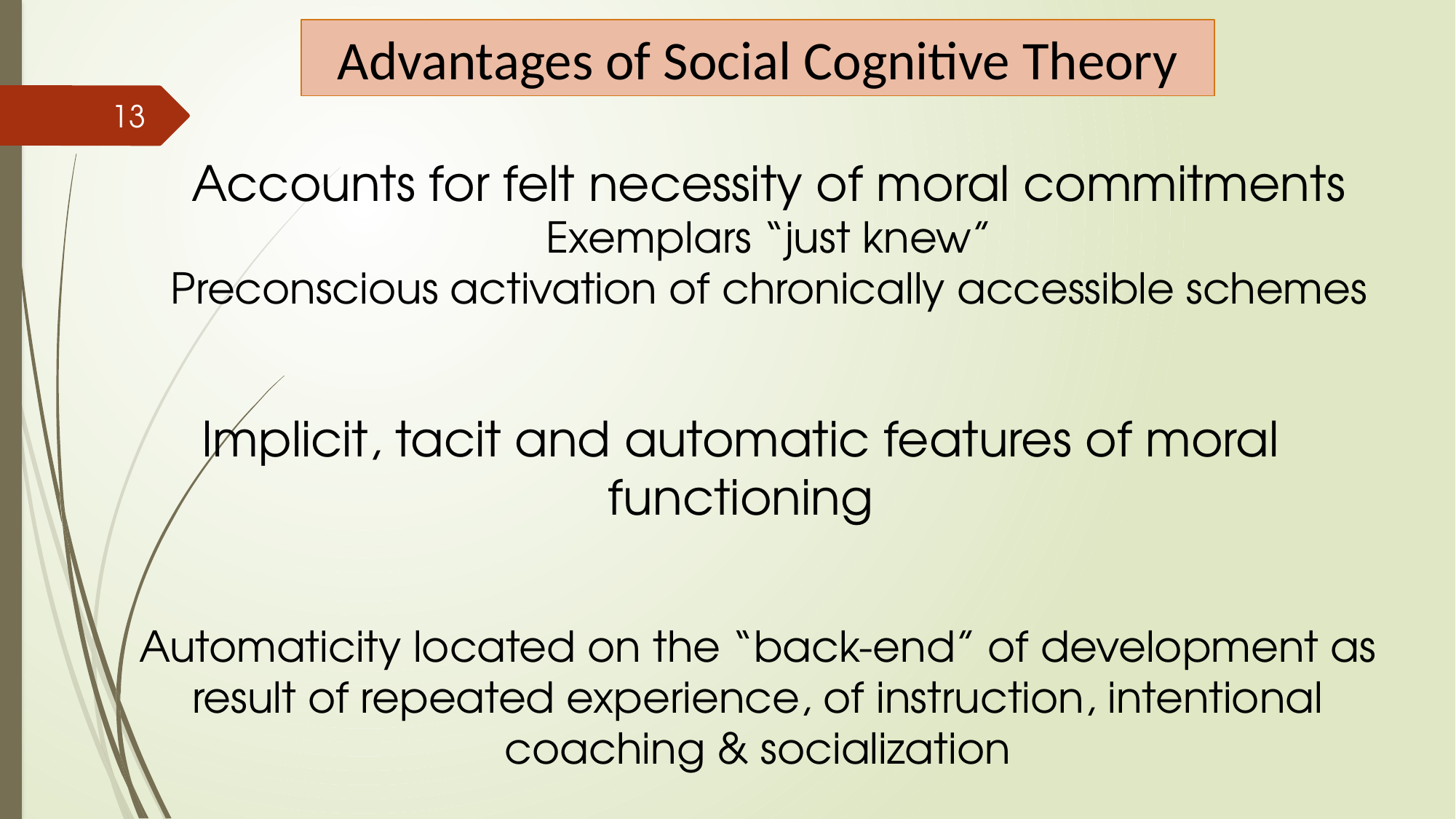

Advantages of Social Cognitive Theory
13
Accounts for felt necessity of moral commitments
Exemplars “just knew”
Preconscious activation of chronically accessible schemes
Implicit, tacit and automatic features of moral functioning
Automaticity located on the “back-end” of development as result of repeated experience, of instruction, intentional coaching & socialization